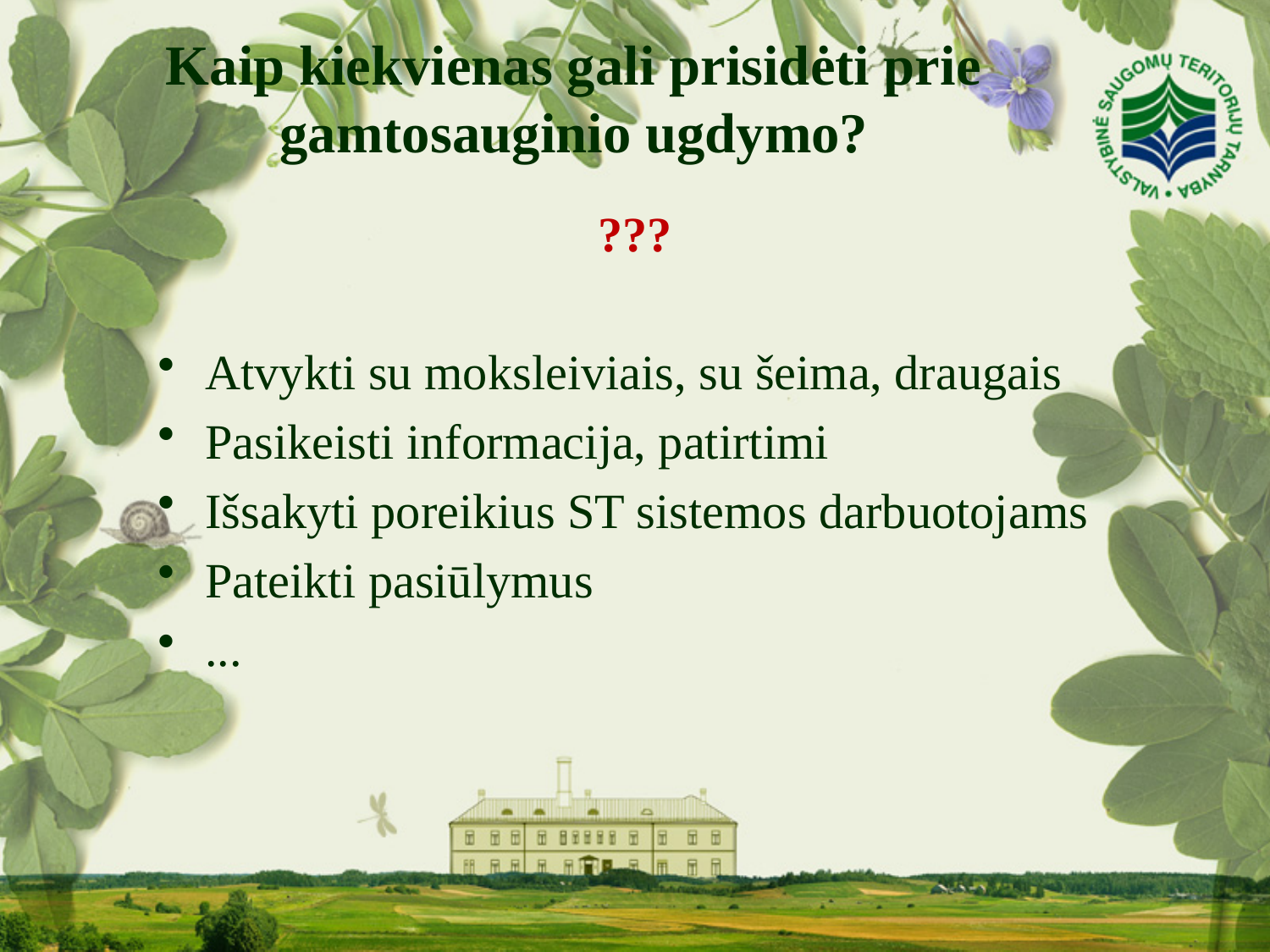

# Kaip kiekvienas gali prisidėti prie gamtosauginio ugdymo?
???

Atvykti su moksleiviais, su šeima, draugais
Pasikeisti informacija, patirtimi
Išsakyti poreikius ST sistemos darbuotojams
Pateikti pasiūlymus
...